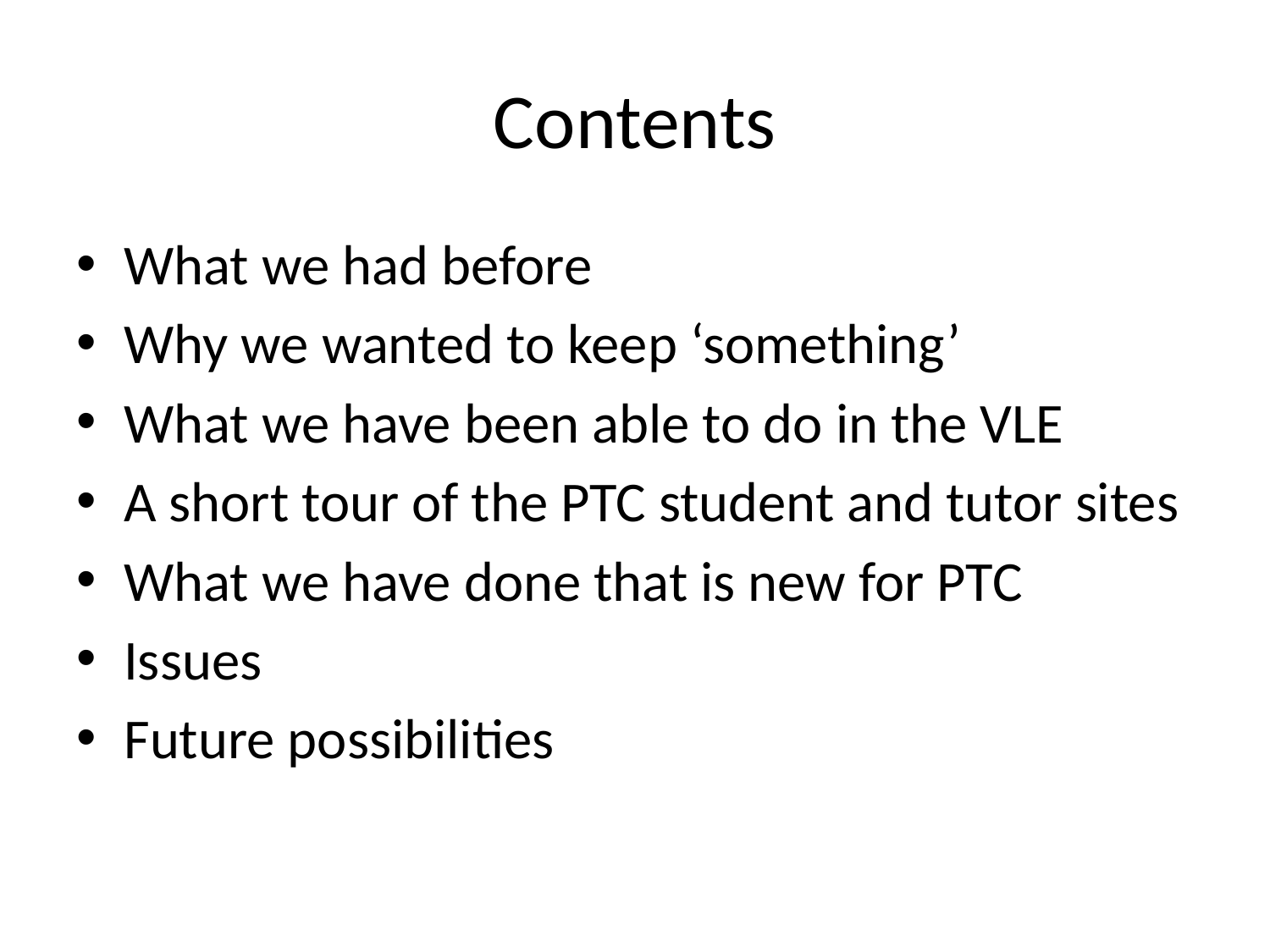

# Contents
What we had before
Why we wanted to keep ‘something’
What we have been able to do in the VLE
A short tour of the PTC student and tutor sites
What we have done that is new for PTC
Issues
Future possibilities